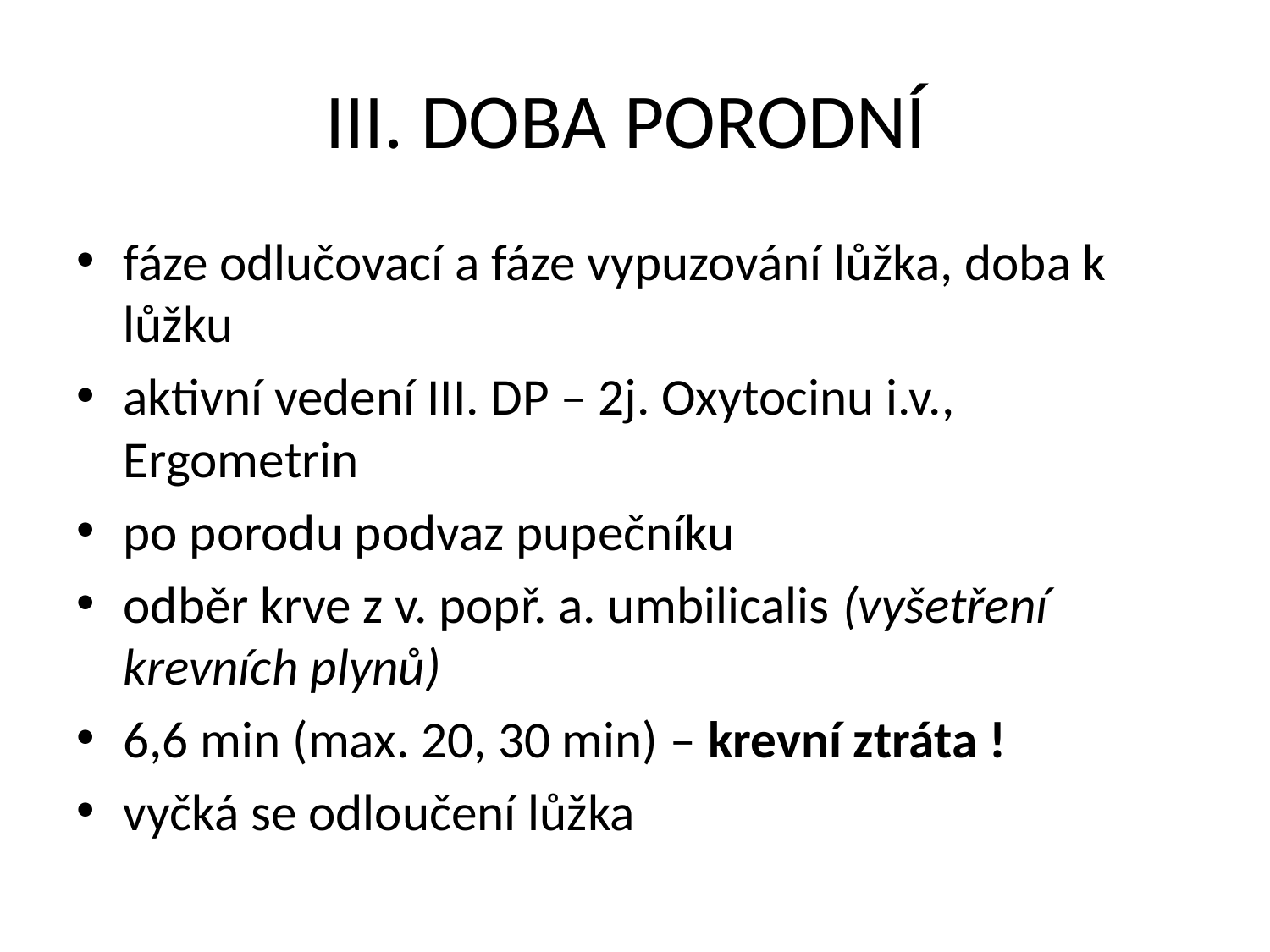

# III. DOBA PORODNÍ
fáze odlučovací a fáze vypuzování lůžka, doba k lůžku
aktivní vedení III. DP – 2j. Oxytocinu i.v., Ergometrin
po porodu podvaz pupečníku
odběr krve z v. popř. a. umbilicalis (vyšetření krevních plynů)
6,6 min (max. 20, 30 min) – krevní ztráta !
vyčká se odloučení lůžka